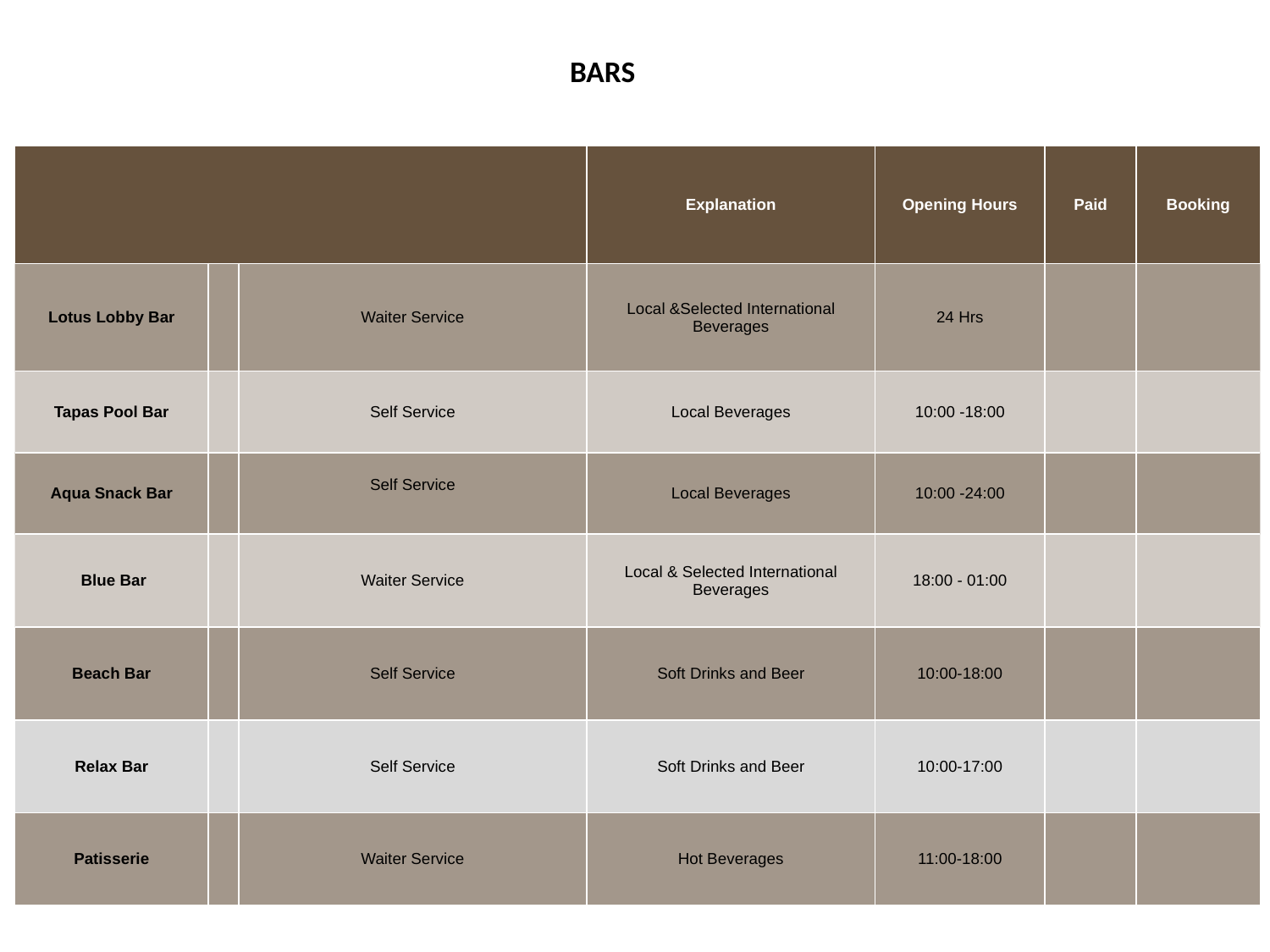

BARS
|  |  |  | Explanation | Opening Hours | Paid | Booking |
| --- | --- | --- | --- | --- | --- | --- |
| Lotus Lobby Bar |  | Waiter Service | Local &Selected International Beverages | 24 Hrs |  |  |
| Tapas Pool Bar |  | Self Service | Local Beverages | 10:00 -18:00 |  |  |
| Aqua Snack Bar |  | Self Service | Local Beverages | 10:00 -24:00 |  |  |
| Blue Bar |  | Waiter Service | Local & Selected International Beverages | 18:00 - 01:00 |  |  |
| Beach Bar |  | Self Service | Soft Drinks and Beer | 10:00-18:00 |  |  |
| Relax Bar |  | Self Service | Soft Drinks and Beer | 10:00-17:00 |  |  |
| Patisserie |  | Waiter Service | Hot Beverages | 11:00-18:00 |  |  |